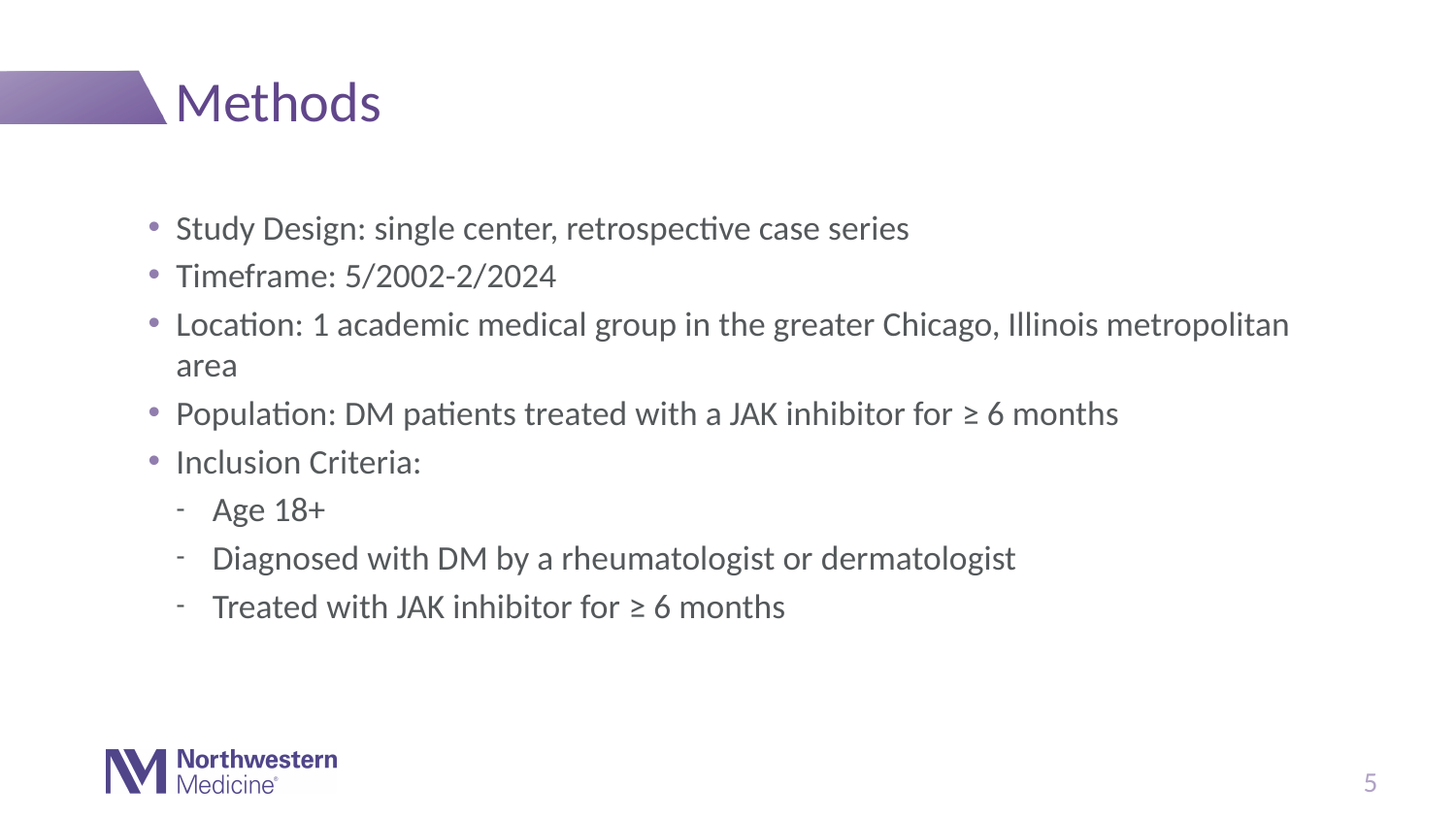

# Methods
Study Design: single center, retrospective case series
Timeframe: 5/2002-2/2024
Location: 1 academic medical group in the greater Chicago, Illinois metropolitan area
Population: DM patients treated with a JAK inhibitor for ≥ 6 months
Inclusion Criteria:
Age 18+
Diagnosed with DM by a rheumatologist or dermatologist
Treated with JAK inhibitor for ≥ 6 months
5